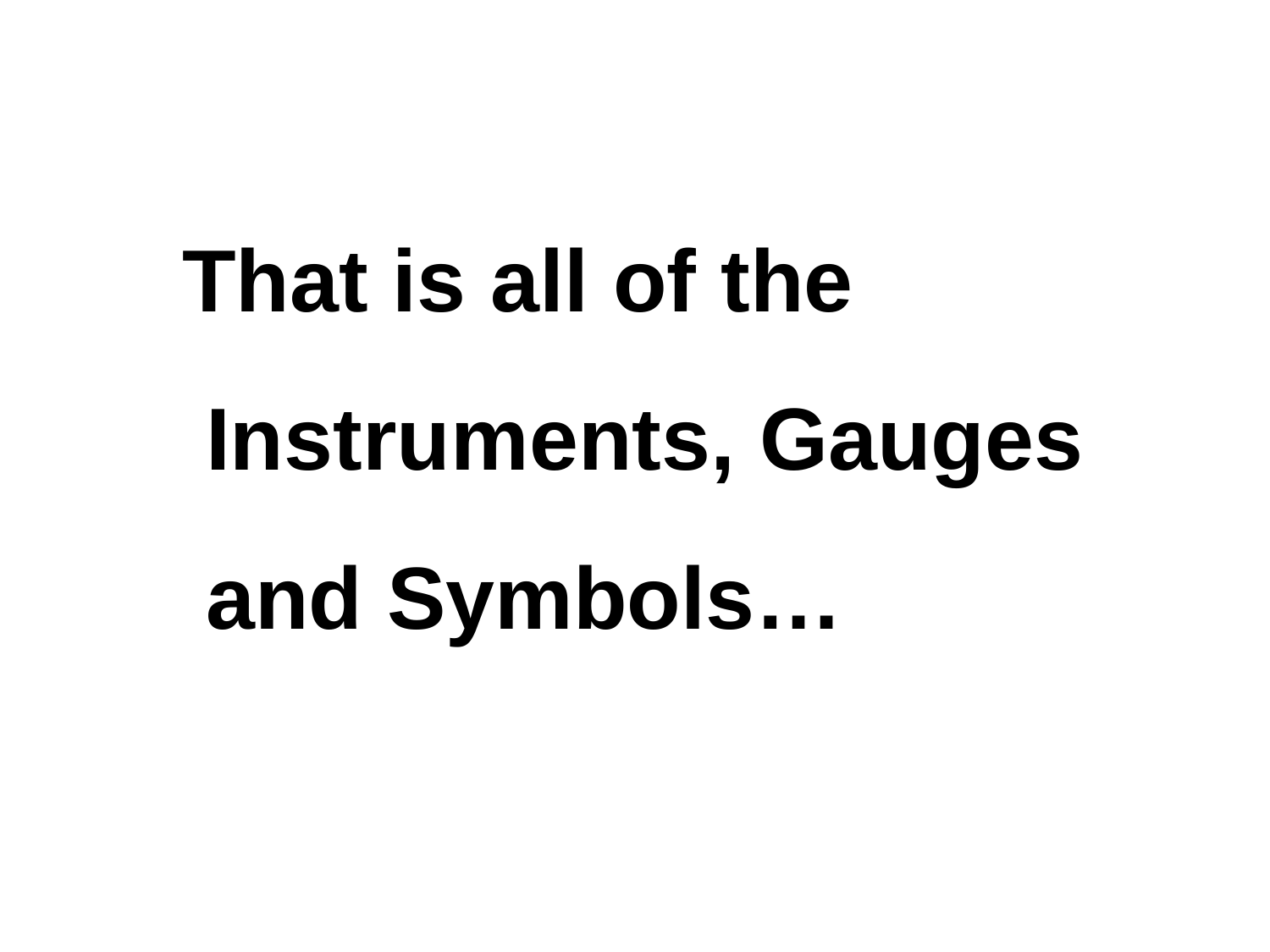

That is all of the Instruments, Gauges and Symbols…